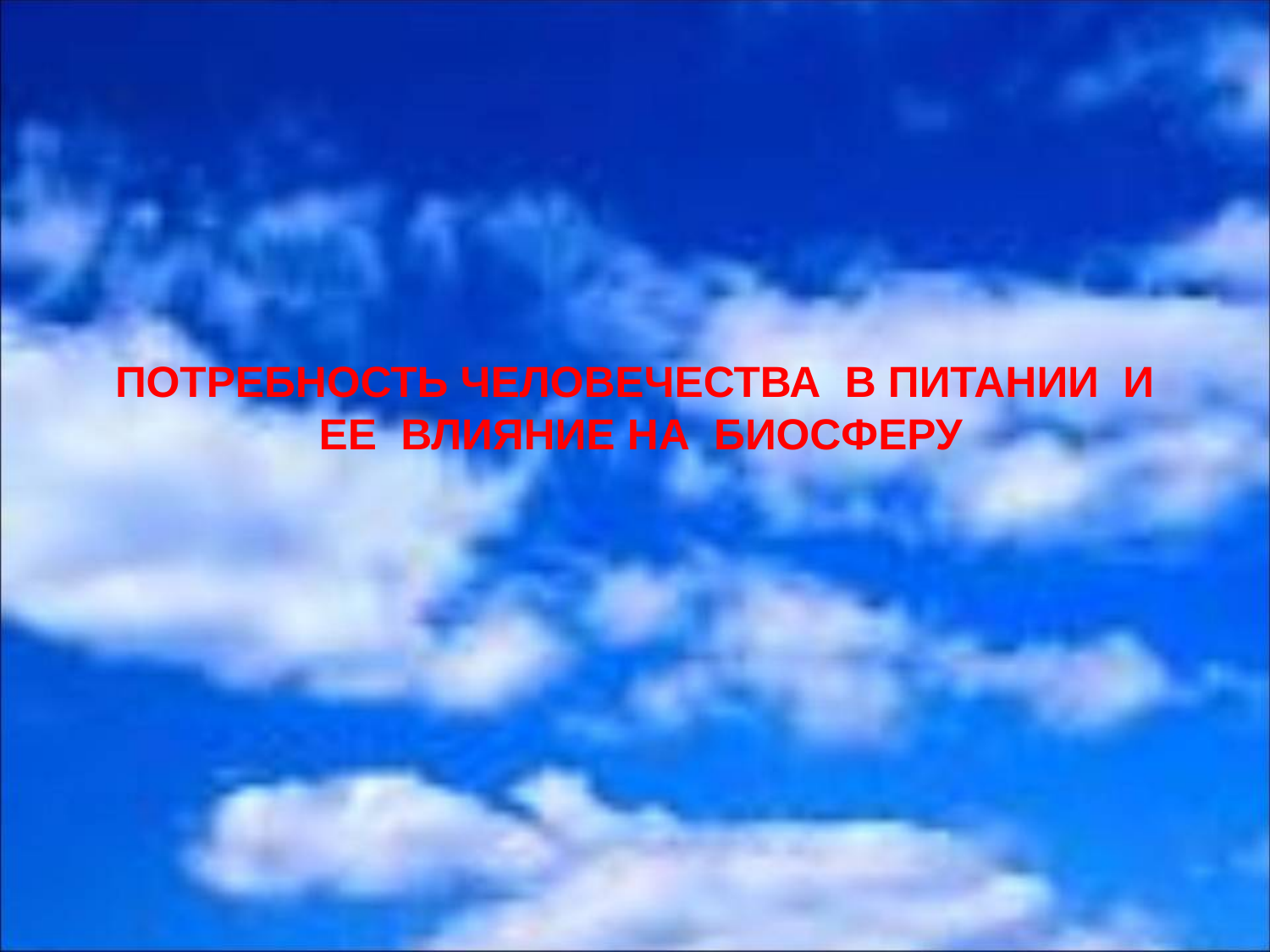

# ПОТРЕБНОСТЬ ЧЕЛОВЕЧЕСТВА  В ПИТАНИИ  И  ЕЕ  ВЛИЯНИЕ НА  БИОСФЕРУ